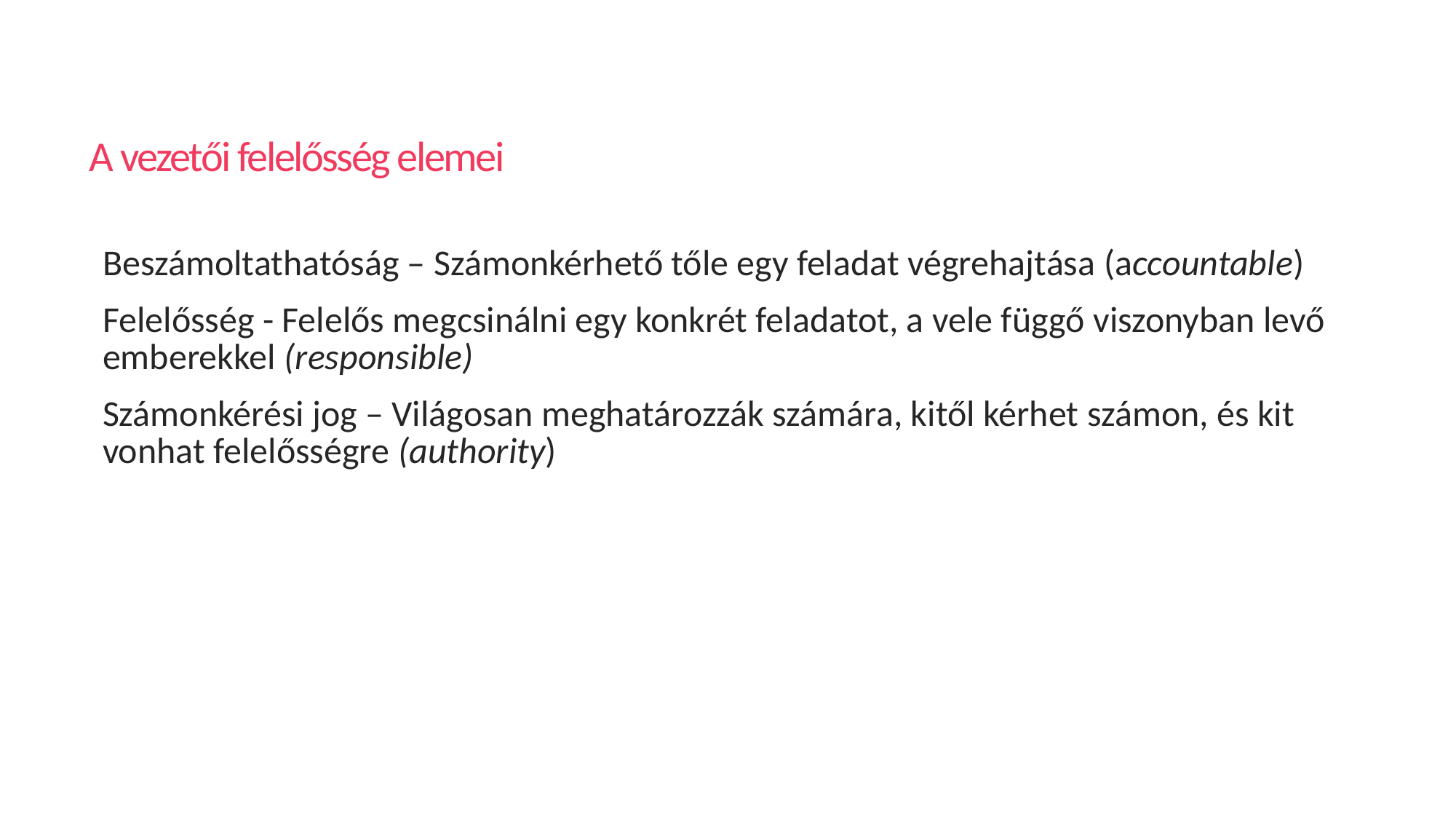

# A vezetői felelősség elemei
Beszámoltathatóság – Számonkérhető tőle egy feladat végrehajtása (accountable)
Felelősség - Felelős megcsinálni egy konkrét feladatot, a vele függő viszonyban levő emberekkel (responsible)
Számonkérési jog – Világosan meghatározzák számára, kitől kérhet számon, és kit vonhat felelősségre (authority)
www.themegallery.com
Company Logo